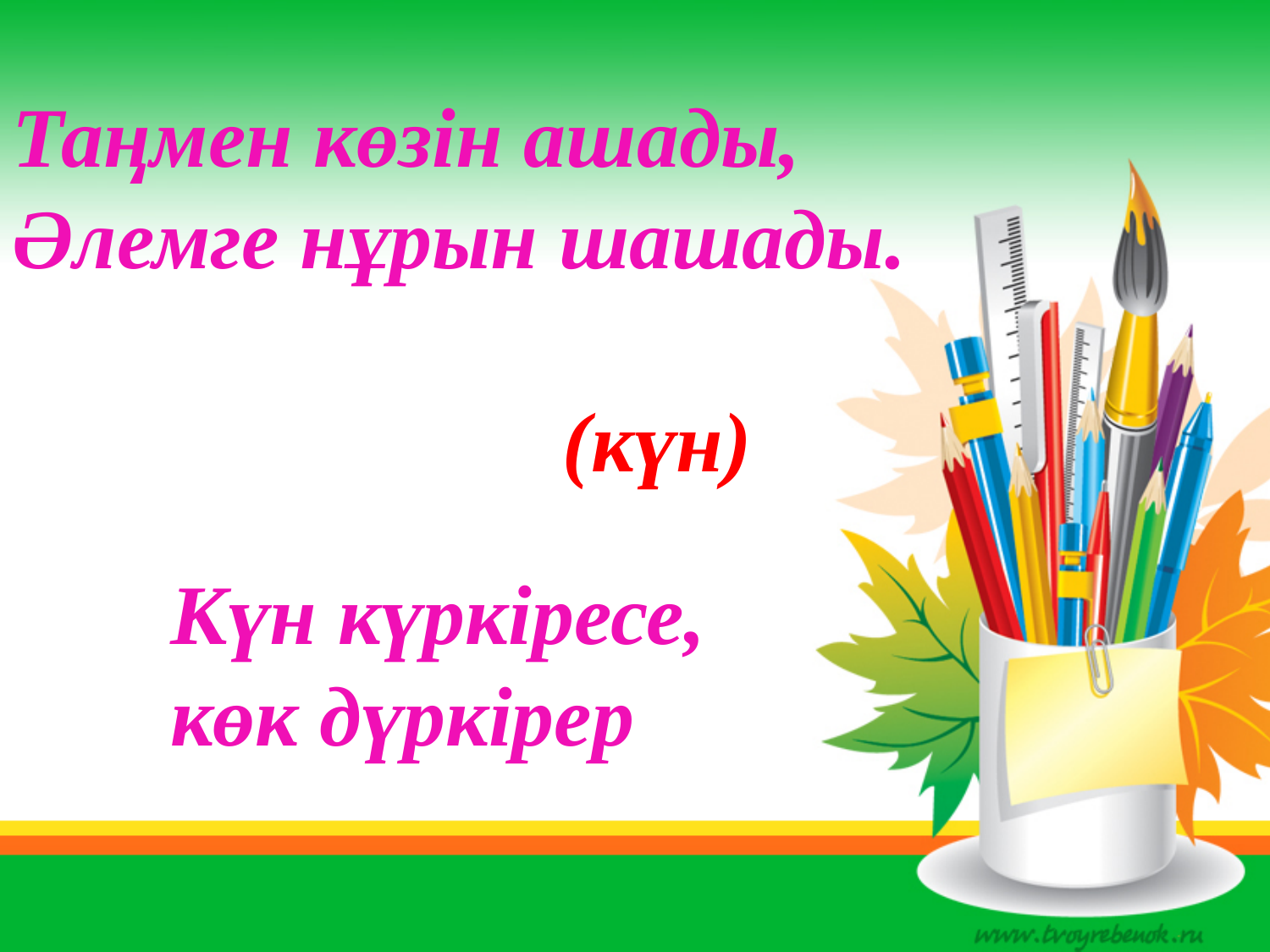

Таңмен көзін ашады,
Әлемге нұрын шашады.
                          (күн)
Күн күркіресе,
көк дүркірер